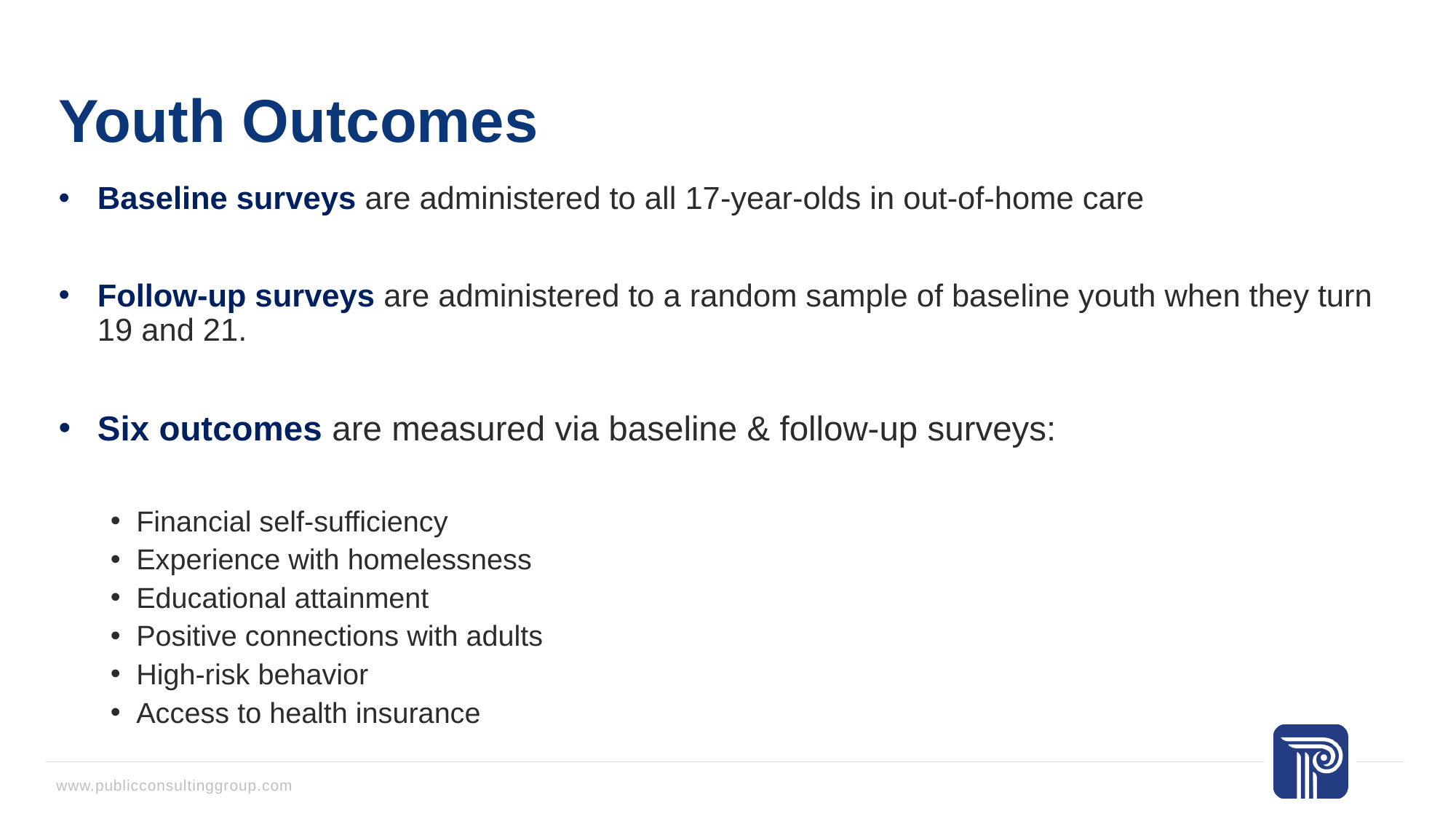

# Youth Outcomes
Baseline surveys are administered to all 17-year-olds in out-of-home care

Follow-up surveys are administered to a random sample of baseline youth when they turn 19 and 21.

Six outcomes are measured via baseline & follow-up surveys:

Financial self-sufficiency
Experience with homelessness
Educational attainment
Positive connections with adults
High-risk behavior
Access to health insurance